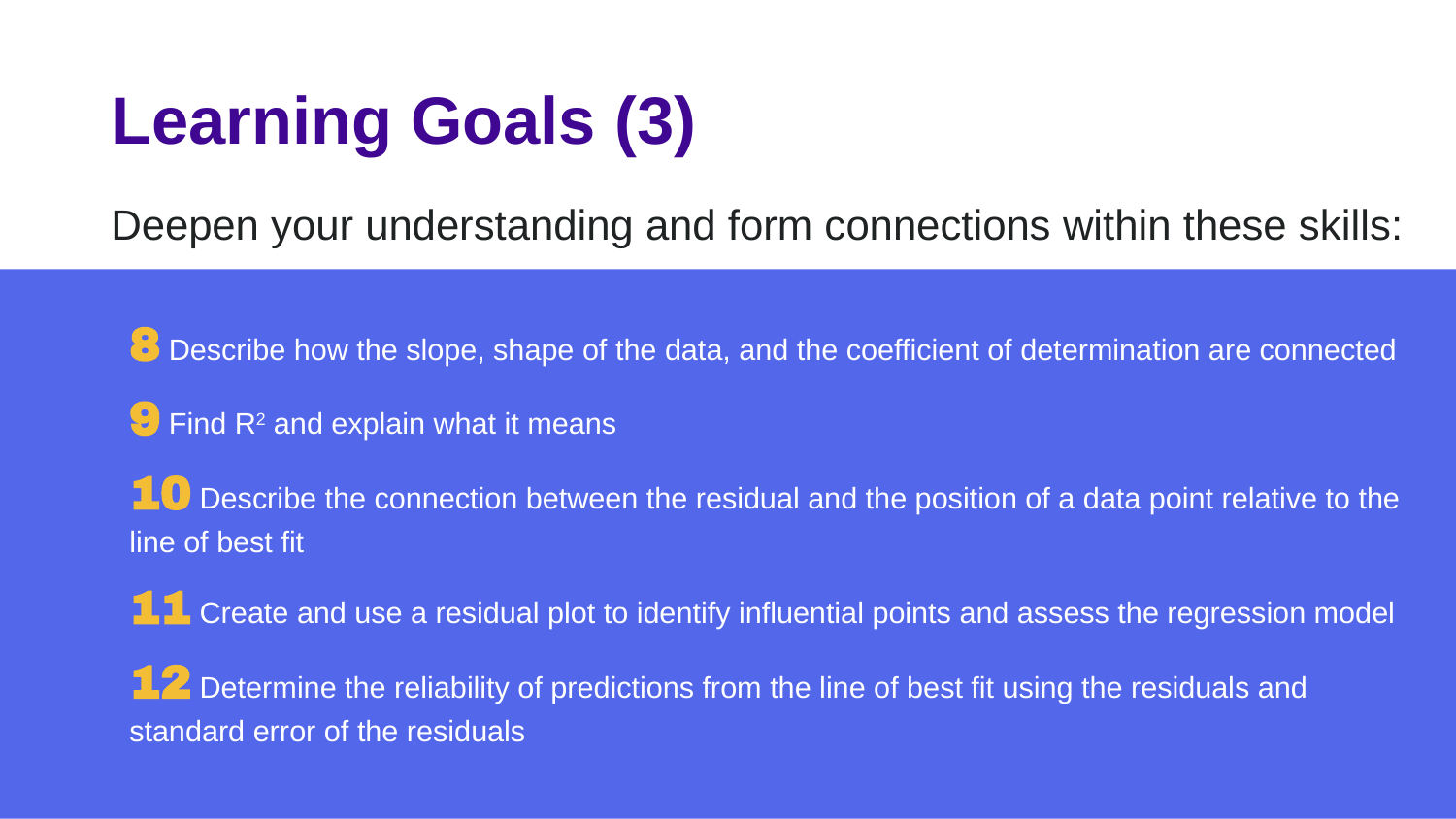

# Learning Goals (3)
Deepen your understanding and form connections within these skills:

8 Describe how the slope, shape of the data, and the coefficient of determination are connected
9 Find R2 and explain what it means
10 Describe the connection between the residual and the position of a data point relative to the line of best fit
11 Create and use a residual plot to identify influential points and assess the regression model
12 Determine the reliability of predictions from the line of best fit using the residuals and standard error of the residuals